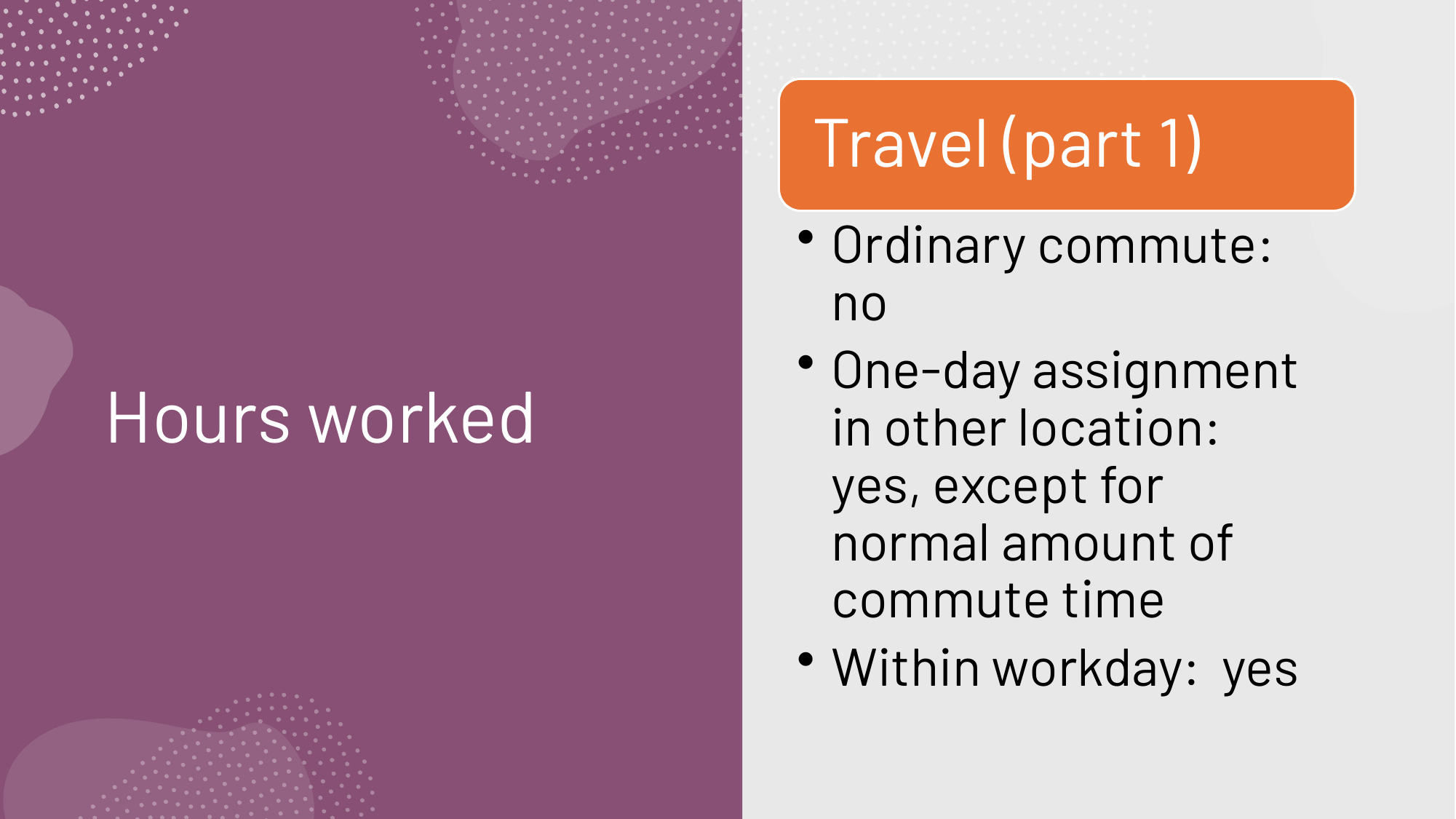

Travel (part 1)
Ordinary commute:  no
One-day assignment in other location:  yes, except for normal amount of commute time
Within workday:  yes
# Hours worked